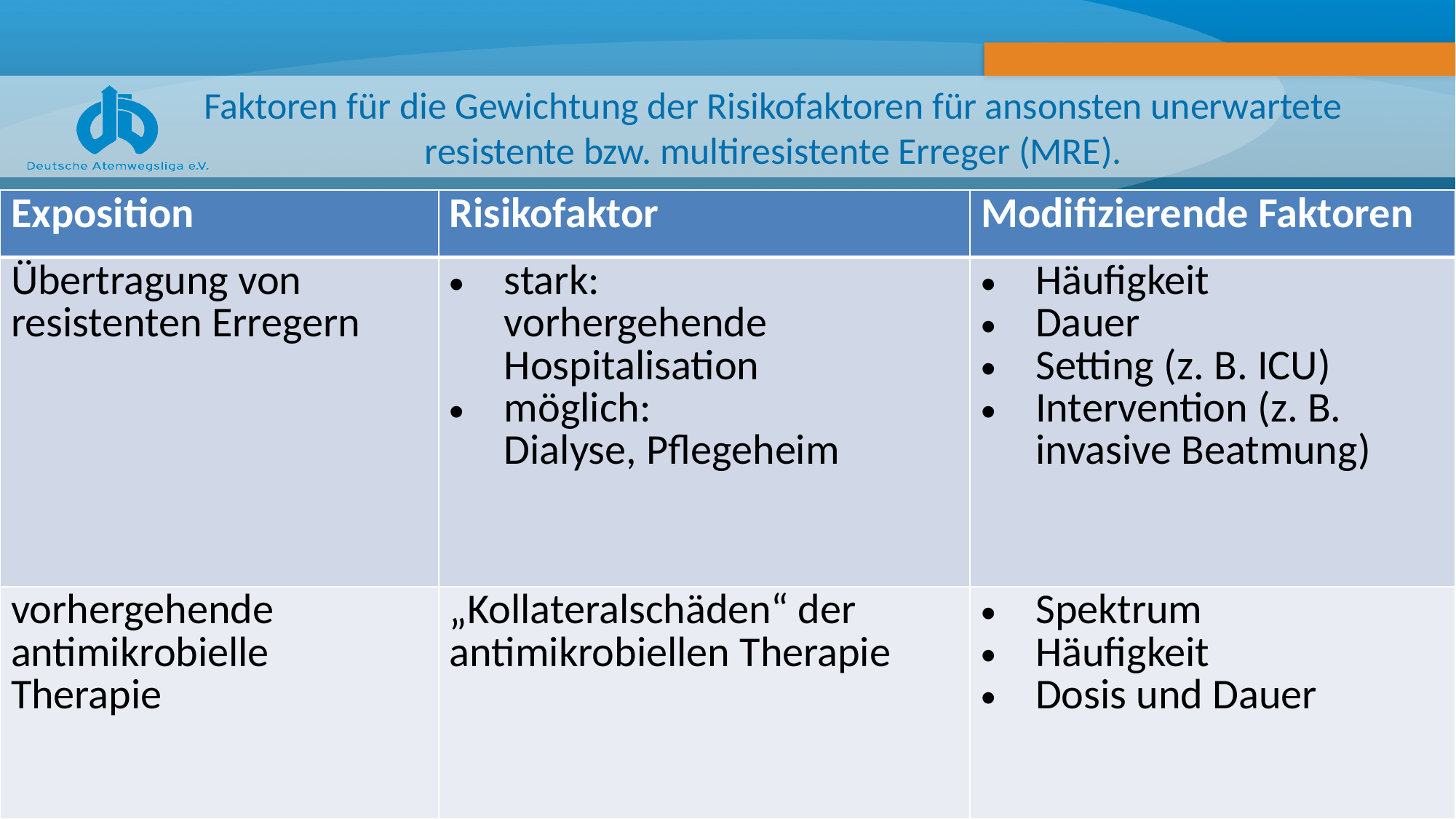

# Faktoren für die Gewichtung der Risikofaktoren für ansonsten unerwartete resistente bzw. multiresistente Erreger (MRE).
| Exposition | Risikofaktor | Modifizierende Faktoren |
| --- | --- | --- |
| Übertragung von resistenten Erregern | stark: vorhergehende Hospitalisation möglich: Dialyse, Pflegeheim | Häufigkeit Dauer Setting (z. B. ICU) Intervention (z. B. invasive Beatmung) |
| vorhergehende antimikrobielle Therapie | „Kollateralschäden“ der antimikrobiellen Therapie | Spektrum Häufigkeit Dosis und Dauer |